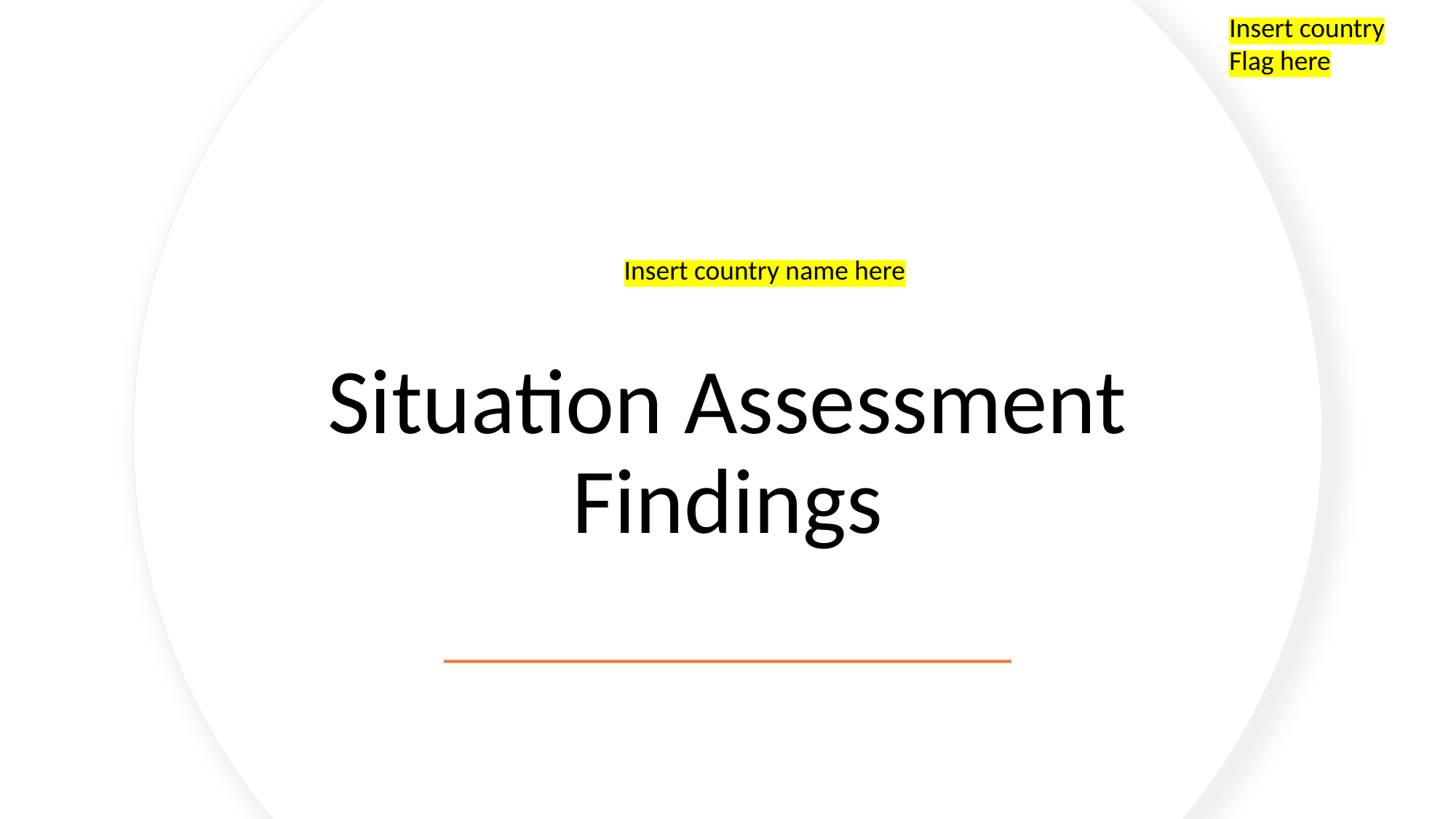

Insert country Flag here
# Situation Assessment Findings
Insert country name here